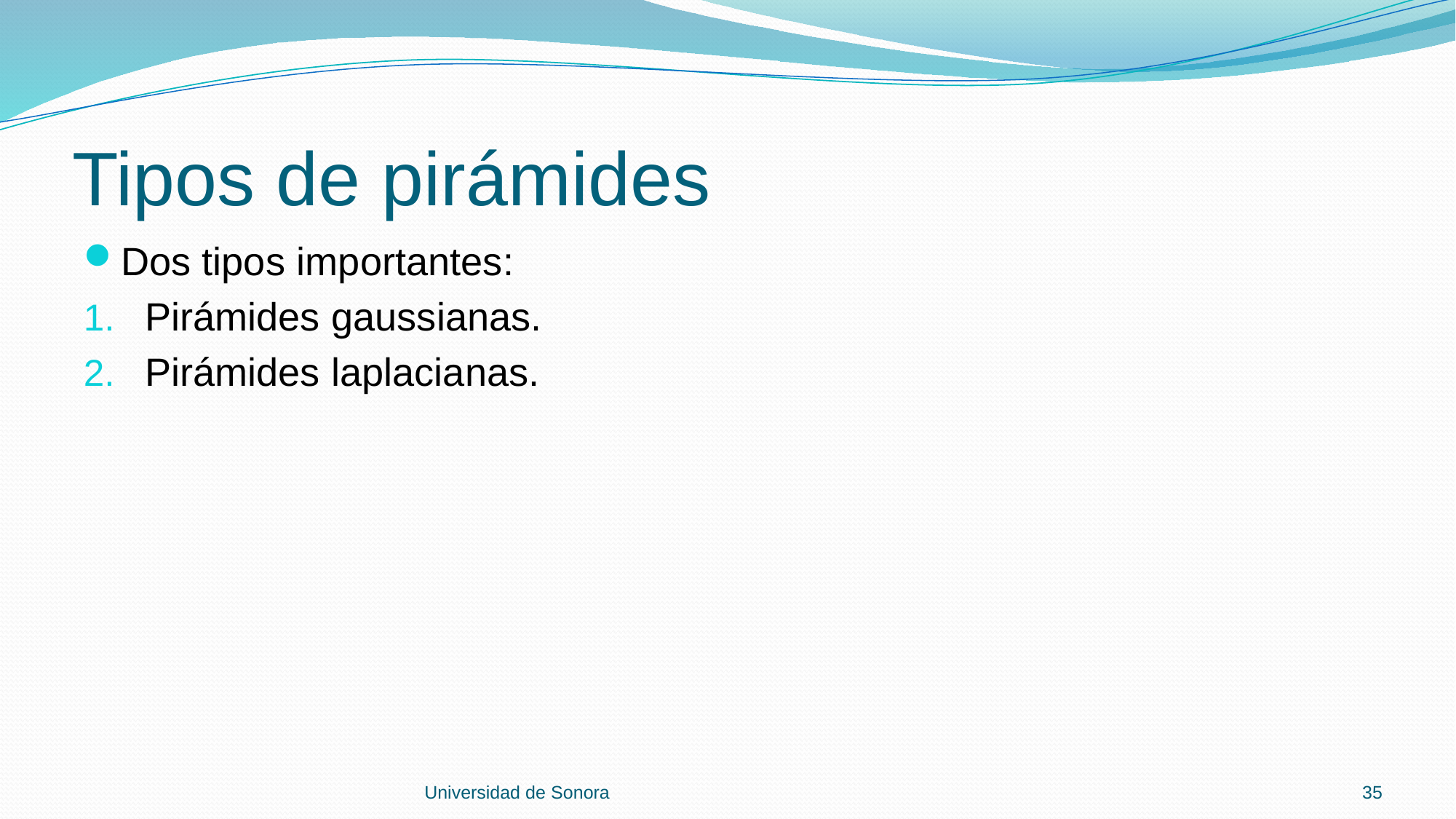

# Tipos de pirámides
Dos tipos importantes:
Pirámides gaussianas.
Pirámides laplacianas.

Universidad de Sonora
35